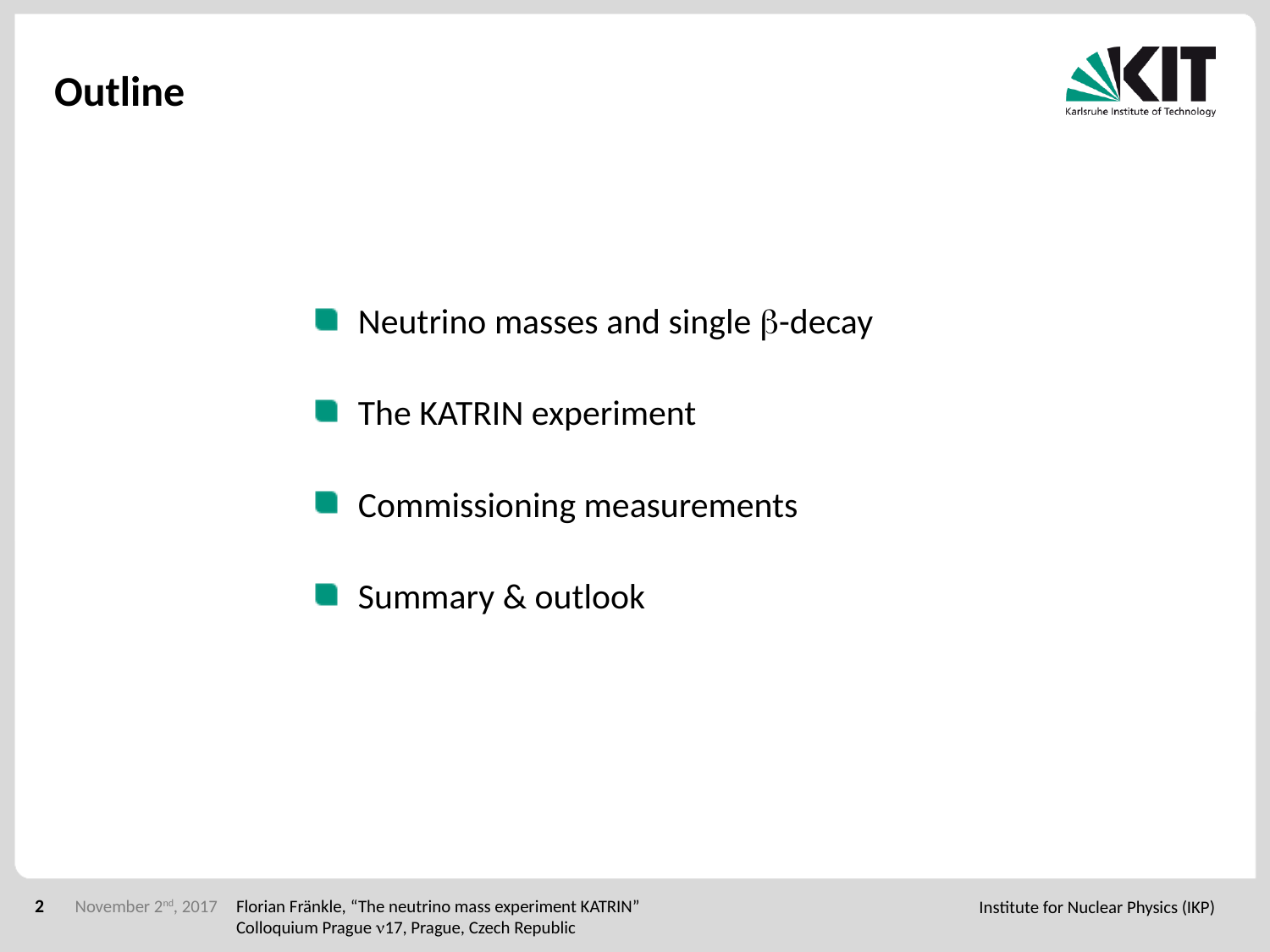

# Outline
Neutrino masses and single β-decay
The KATRIN experiment
Commissioning measurements
Summary & outlook

Florian Fränkle, “The neutrino mass experiment KATRIN”
Colloquium Prague ν17, Prague, Czech Republic